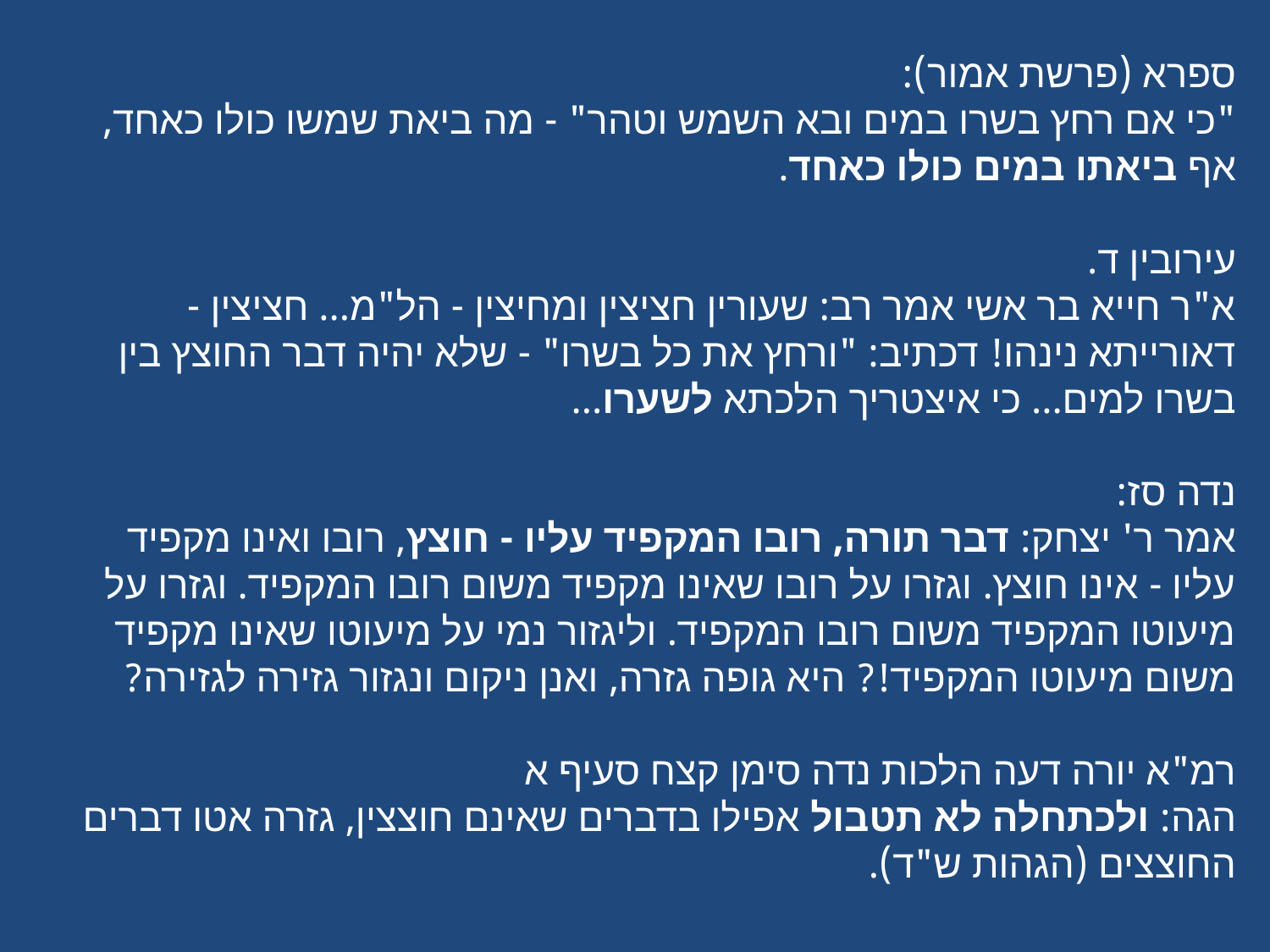

ספרא (פרשת אמור):
"כי אם רחץ בשרו במים ובא השמש וטהר" - מה ביאת שמשו כולו כאחד, אף ביאתו במים כולו כאחד.

עירובין ד.
א"ר חייא בר אשי אמר רב: שעורין חציצין ומחיצין - הל"מ... חציצין - דאורייתא נינהו! דכתיב: "ורחץ את כל בשרו" - שלא יהיה דבר החוצץ בין בשרו למים... כי איצטריך הלכתא לשערו...

נדה סז:
אמר ר' יצחק: דבר תורה, רובו המקפיד עליו - חוצץ, רובו ואינו מקפיד עליו - אינו חוצץ. וגזרו על רובו שאינו מקפיד משום רובו המקפיד. וגזרו על מיעוטו המקפיד משום רובו המקפיד. וליגזור נמי על מיעוטו שאינו מקפיד משום מיעוטו המקפיד!? היא גופה גזרה, ואנן ניקום ונגזור גזירה לגזירה?

רמ"א יורה דעה הלכות נדה סימן קצח סעיף א
הגה: ולכתחלה לא תטבול אפילו בדברים שאינם חוצצין, גזרה אטו דברים החוצצים (הגהות ש"ד).